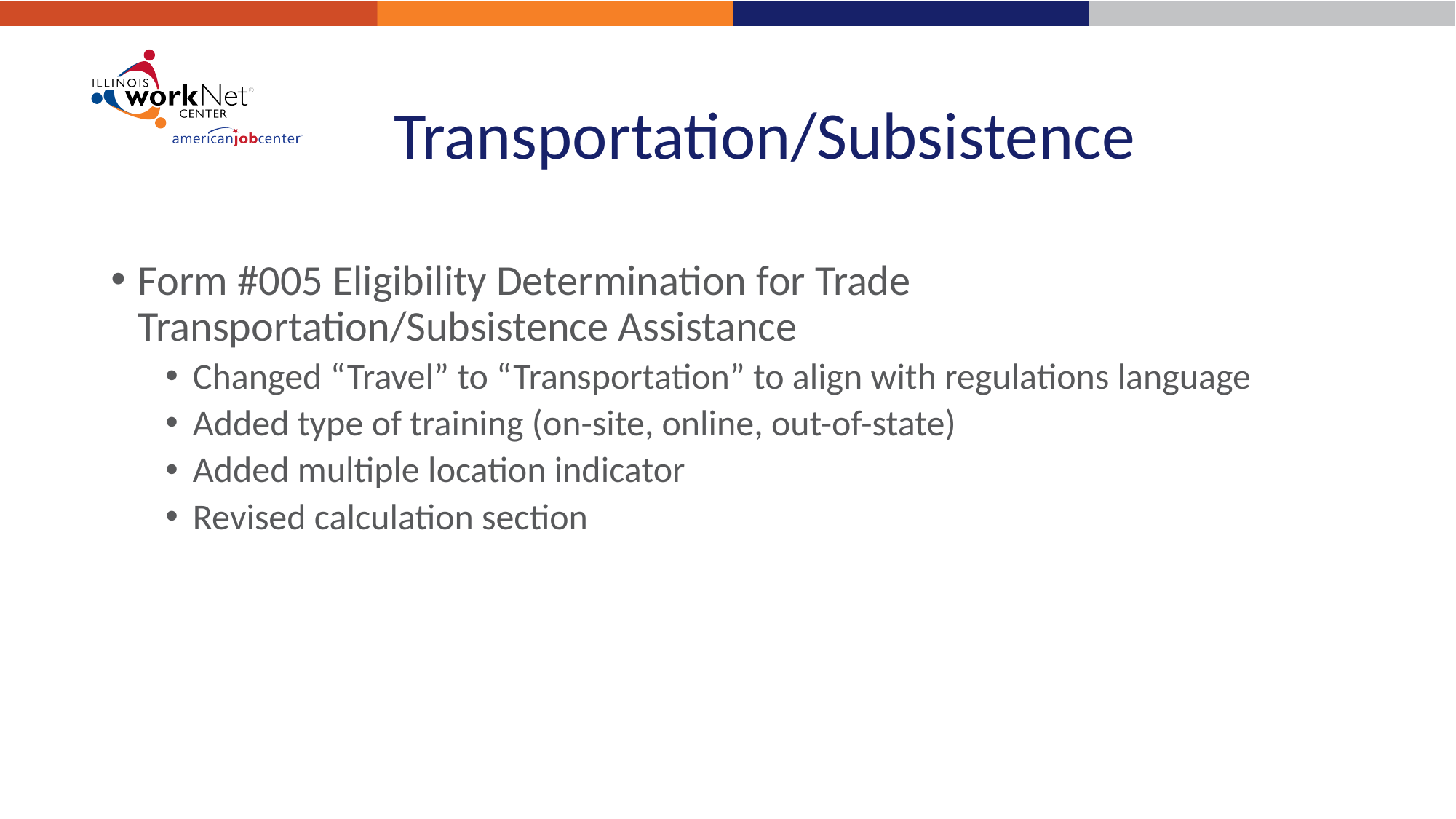

# Transportation/Subsistence
Form #005 Eligibility Determination for Trade Transportation/Subsistence Assistance
Changed “Travel” to “Transportation” to align with regulations language
Added type of training (on-site, online, out-of-state)
Added multiple location indicator
Revised calculation section